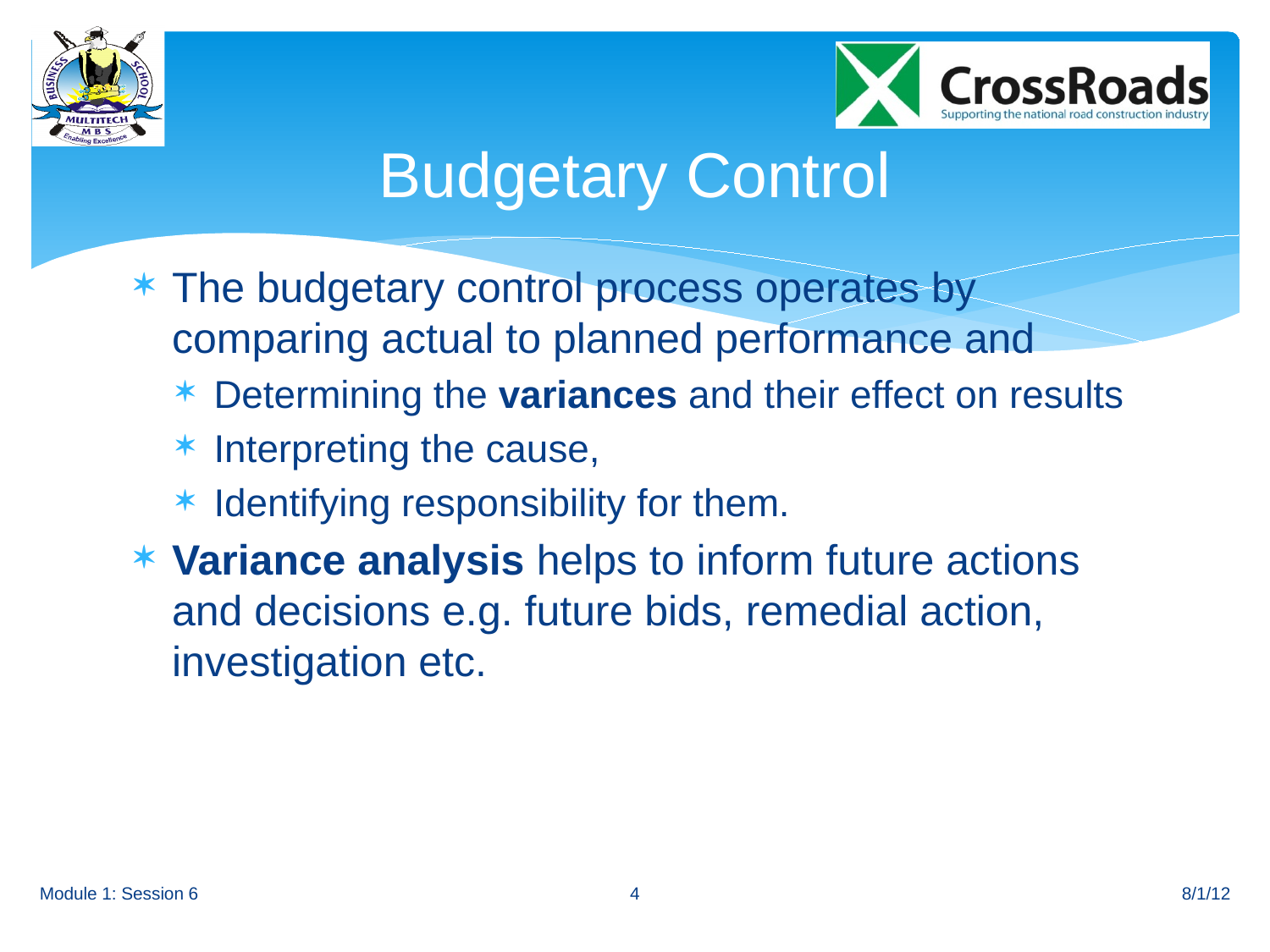

# Budgetary Control
The budgetary control process operates by comparing actual to planned performance and
Determining the variances and their effect on results
Interpreting the cause,
Identifying responsibility for them.
Variance analysis helps to inform future actions and decisions e.g. future bids, remedial action, investigation etc.

4
Module 1: Session 6
8/1/12